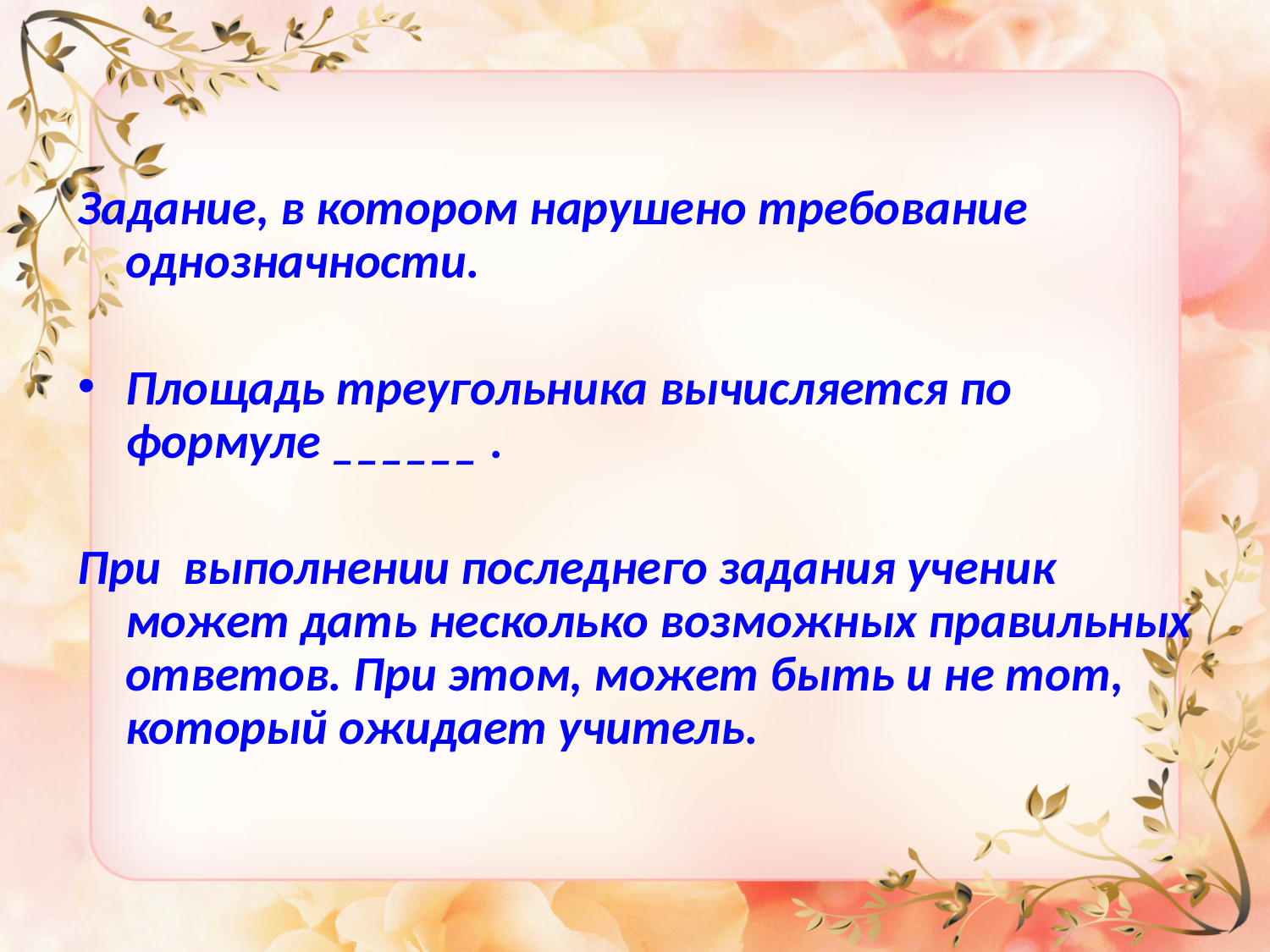

Задание, в котором нарушено требование однозначности.

Площадь треугольника вычисляется по формуле ______ .

При  выполнении последнего задания ученик может дать несколько возможных правильных ответов. При этом, может быть и не тот, который ожидает учитель.